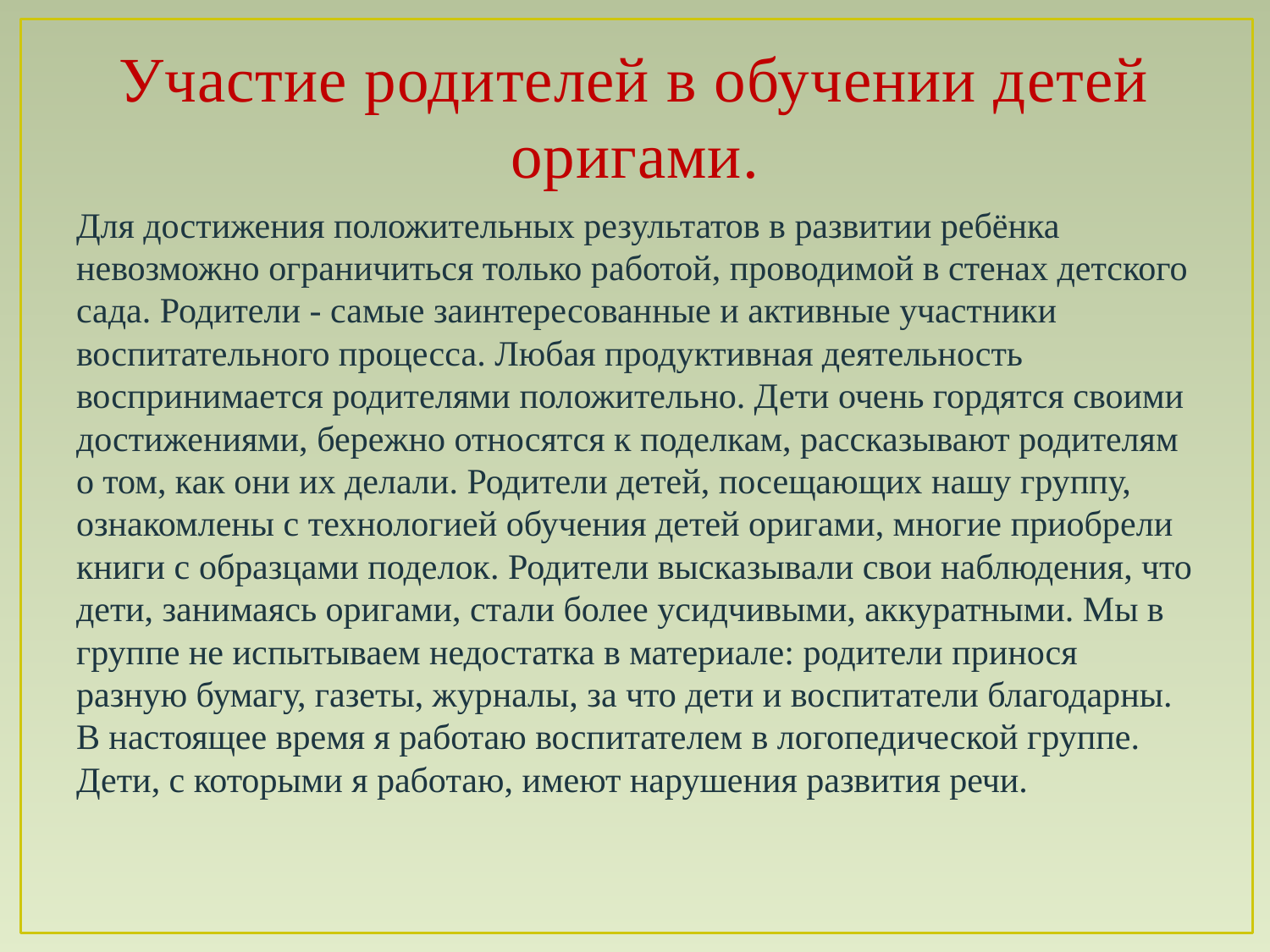

# Участие родителей в обучении детей оригами.
Для достижения положительных результатов в развитии ребёнка невозможно ограничиться только работой, проводимой в стенах детского сада. Родители - самые заинтересованные и активные участники воспитательного процесса. Любая продуктивная деятельность воспринимается родителями положительно. Дети очень гордятся своими достижениями, бережно относятся к поделкам, рассказывают родителям о том, как они их делали. Родители детей, посещающих нашу группу, ознакомлены с технологией обучения детей оригами, многие приобрели книги с образцами поделок. Родители высказывали свои наблюдения, что дети, занимаясь оригами, стали более усидчивыми, аккуратными. Мы в группе не испытываем недостатка в материале: родители принося разную бумагу, газеты, журналы, за что дети и воспитатели благодарны. В настоящее время я работаю воспитателем в логопедической группе. Дети, с которыми я работаю, имеют нарушения развития речи.